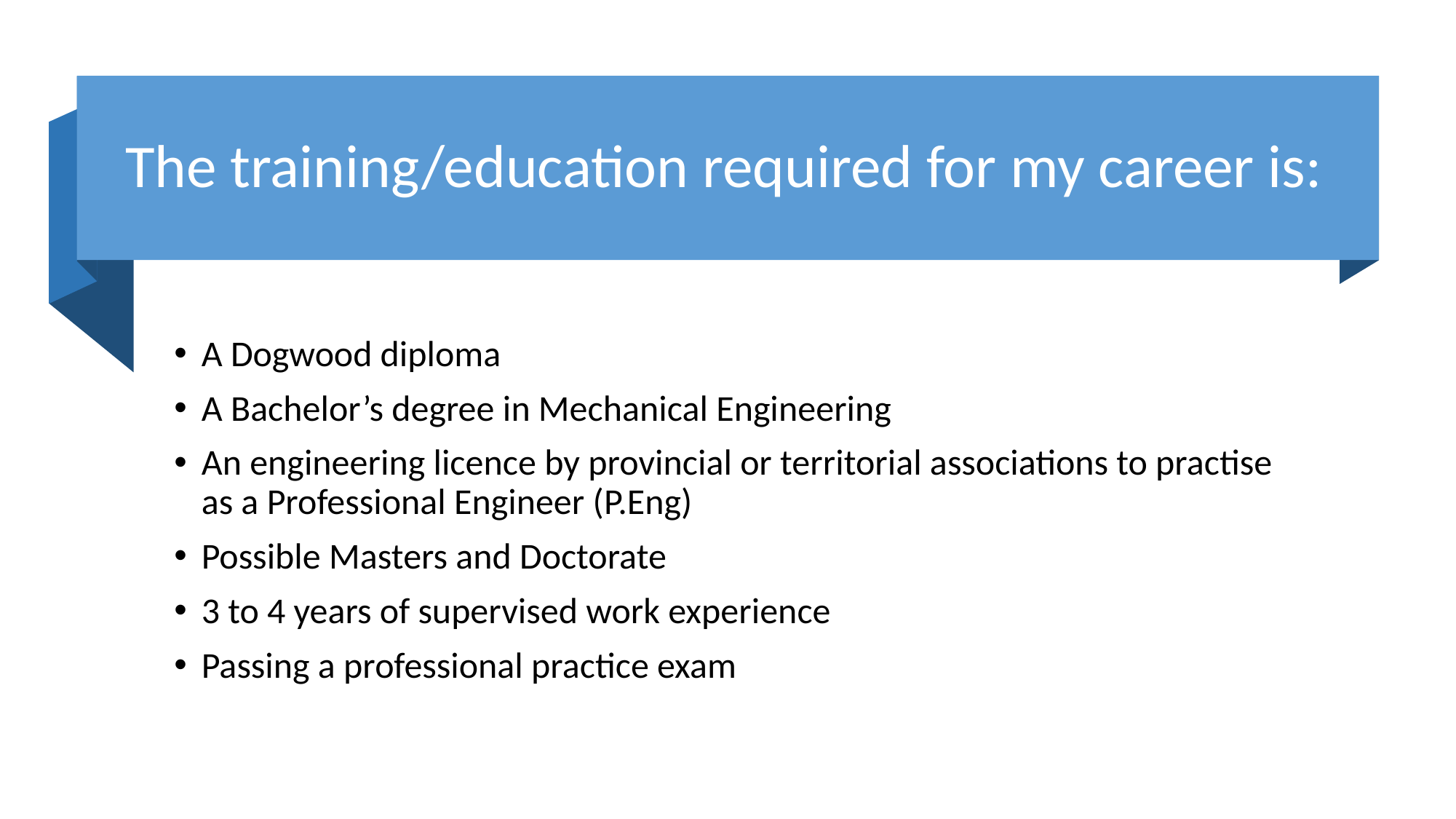

# The training/education required for my career is:

A Dogwood diploma
A Bachelor’s degree in Mechanical Engineering
An engineering licence by provincial or territorial associations to practise as a Professional Engineer (P.Eng)
Possible Masters and Doctorate
3 to 4 years of supervised work experience
Passing a professional practice exam